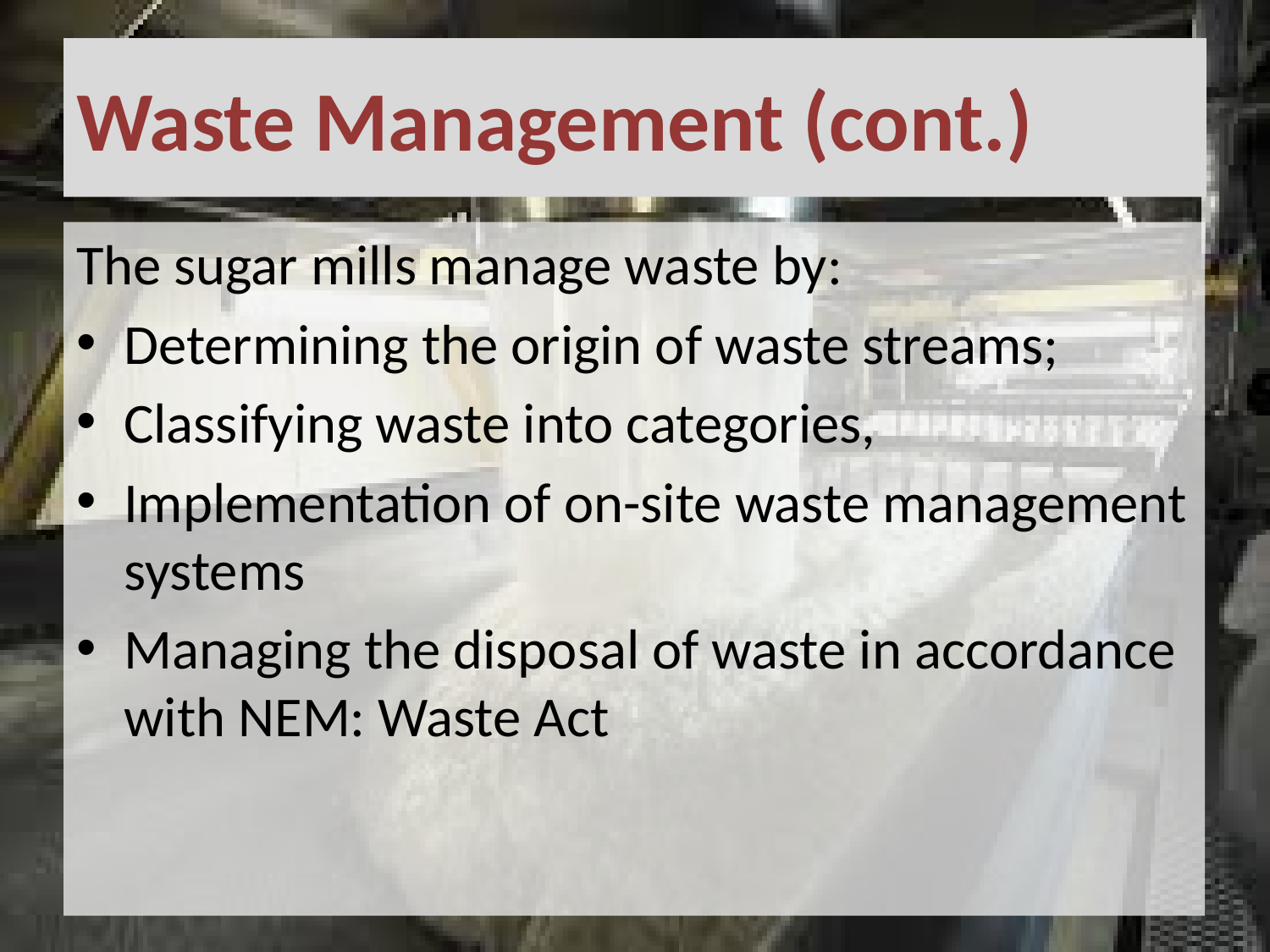

# Waste Management (cont.)
The sugar mills manage waste by:
Determining the origin of waste streams;
Classifying waste into categories,
Implementation of on-site waste management systems
Managing the disposal of waste in accordance with NEM: Waste Act